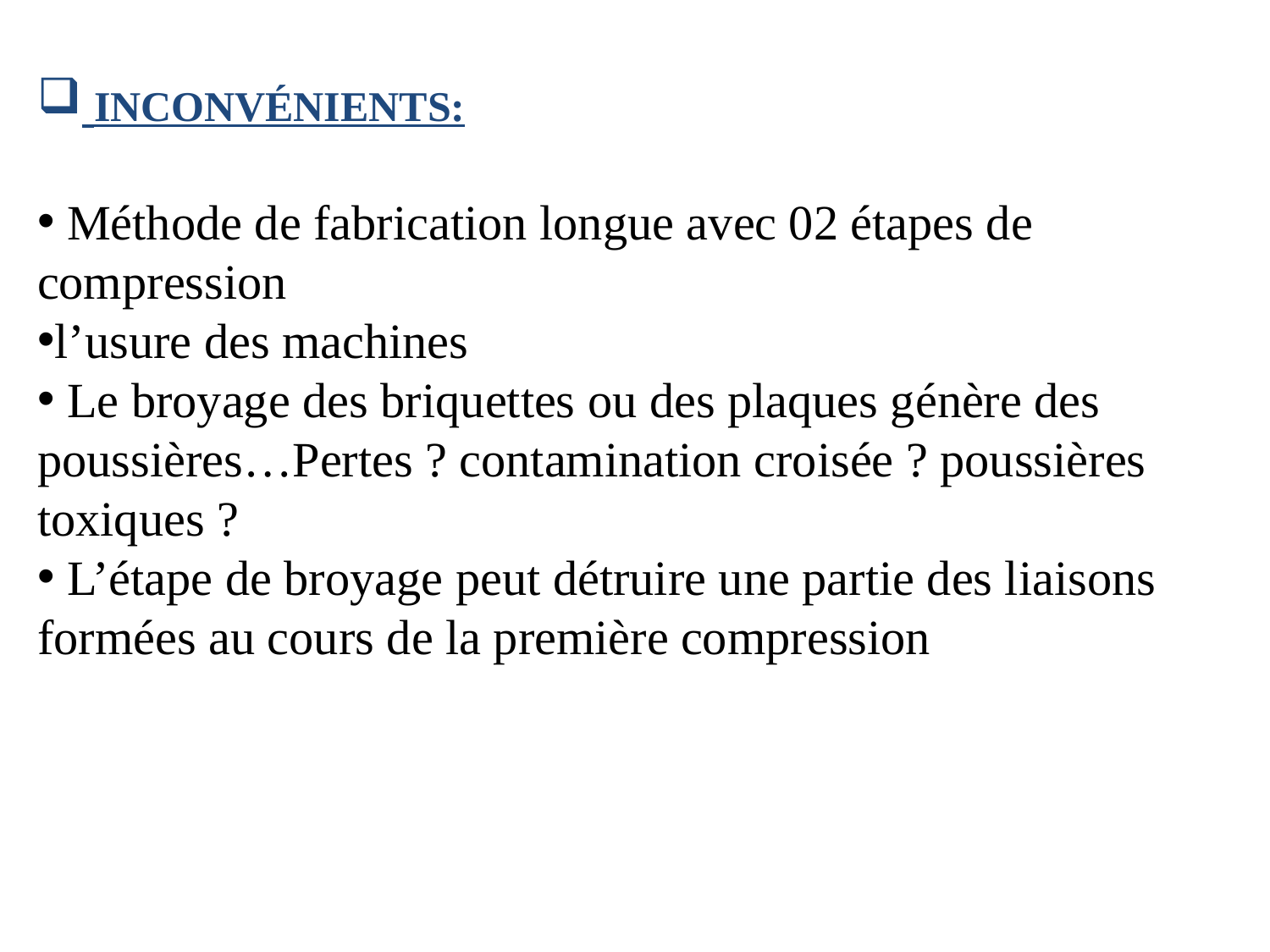

INCONVÉNIENTS:

 Méthode de fabrication longue avec 02 étapes de compression
l’usure des machines
 Le broyage des briquettes ou des plaques génère des poussières…Pertes ? contamination croisée ? poussières toxiques ?
 L’étape de broyage peut détruire une partie des liaisons formées au cours de la première compression